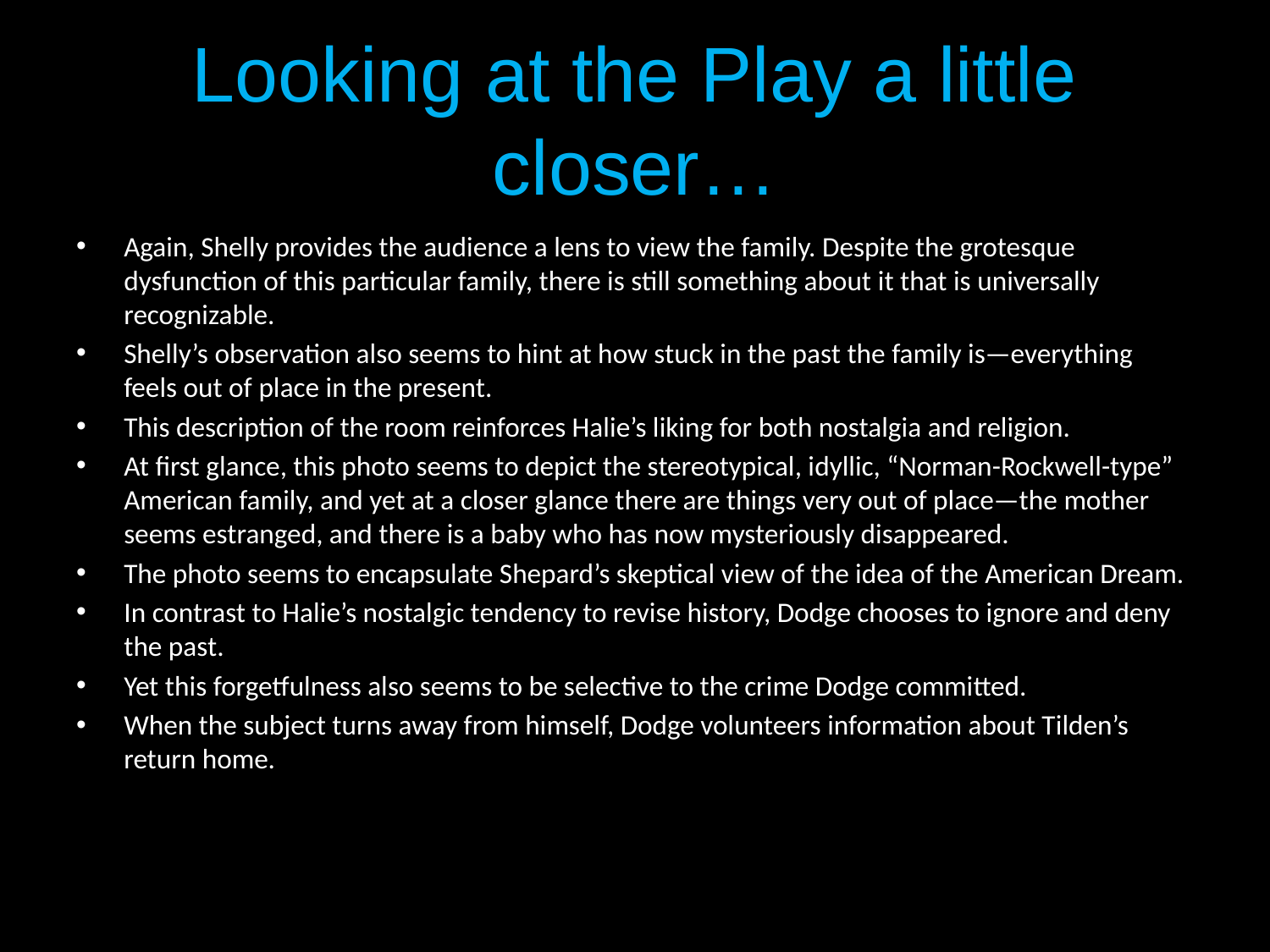

# Looking at the Play a little closer…
Again, Shelly provides the audience a lens to view the family. Despite the grotesque dysfunction of this particular family, there is still something about it that is universally recognizable.
Shelly’s observation also seems to hint at how stuck in the past the family is—everything feels out of place in the present.
This description of the room reinforces Halie’s liking for both nostalgia and religion.
At first glance, this photo seems to depict the stereotypical, idyllic, “Norman-Rockwell-type” American family, and yet at a closer glance there are things very out of place—the mother seems estranged, and there is a baby who has now mysteriously disappeared.
The photo seems to encapsulate Shepard’s skeptical view of the idea of the American Dream.
In contrast to Halie’s nostalgic tendency to revise history, Dodge chooses to ignore and deny the past.
Yet this forgetfulness also seems to be selective to the crime Dodge committed.
When the subject turns away from himself, Dodge volunteers information about Tilden’s return home.